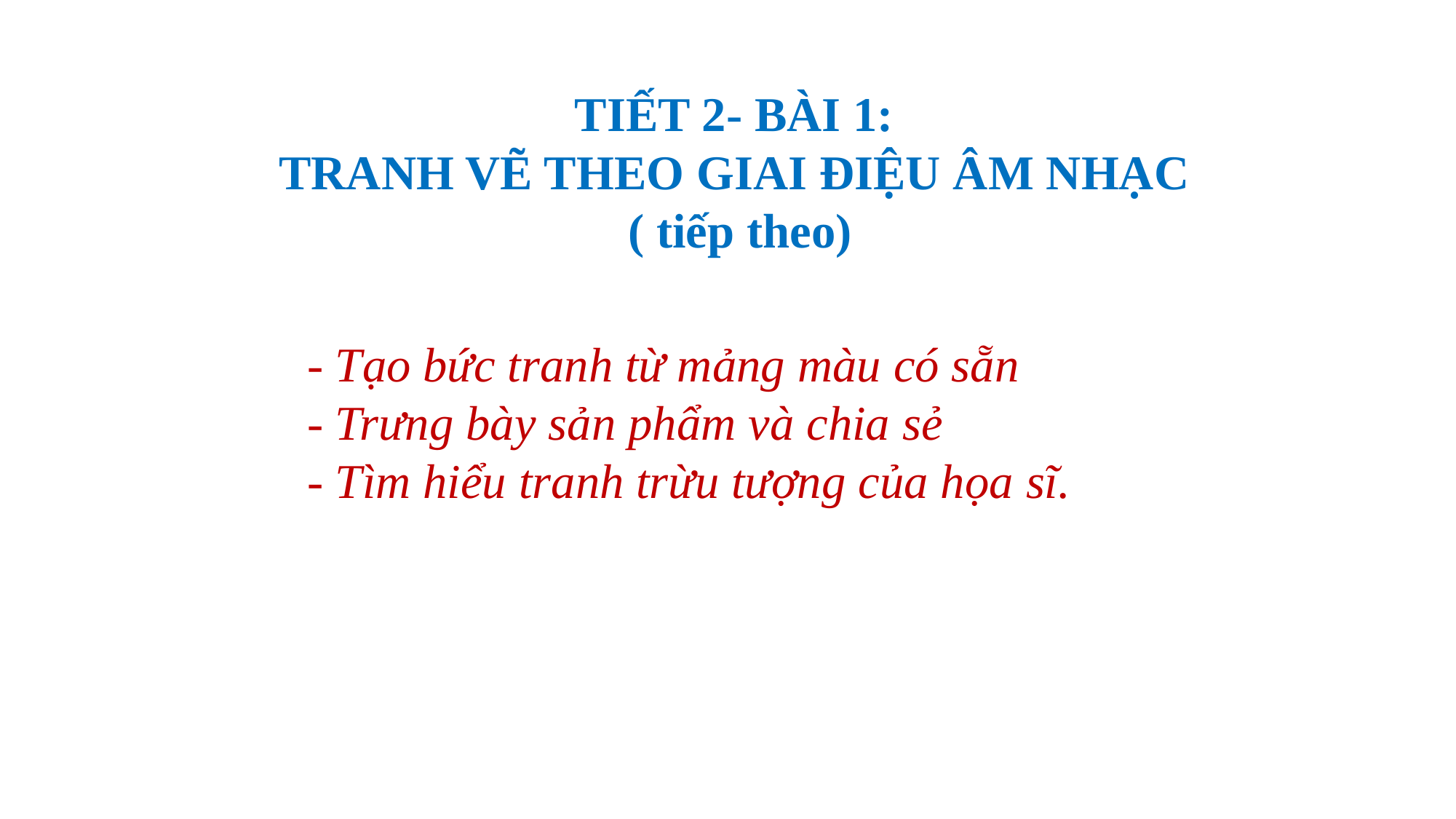

TIẾT 2- BÀI 1:
TRANH VẼ THEO GIAI ĐIỆU ÂM NHẠC
( tiếp theo)
- Tạo bức tranh từ mảng màu có sẵn
- Trưng bày sản phẩm và chia sẻ
- Tìm hiểu tranh trừu tượng của họa sĩ.